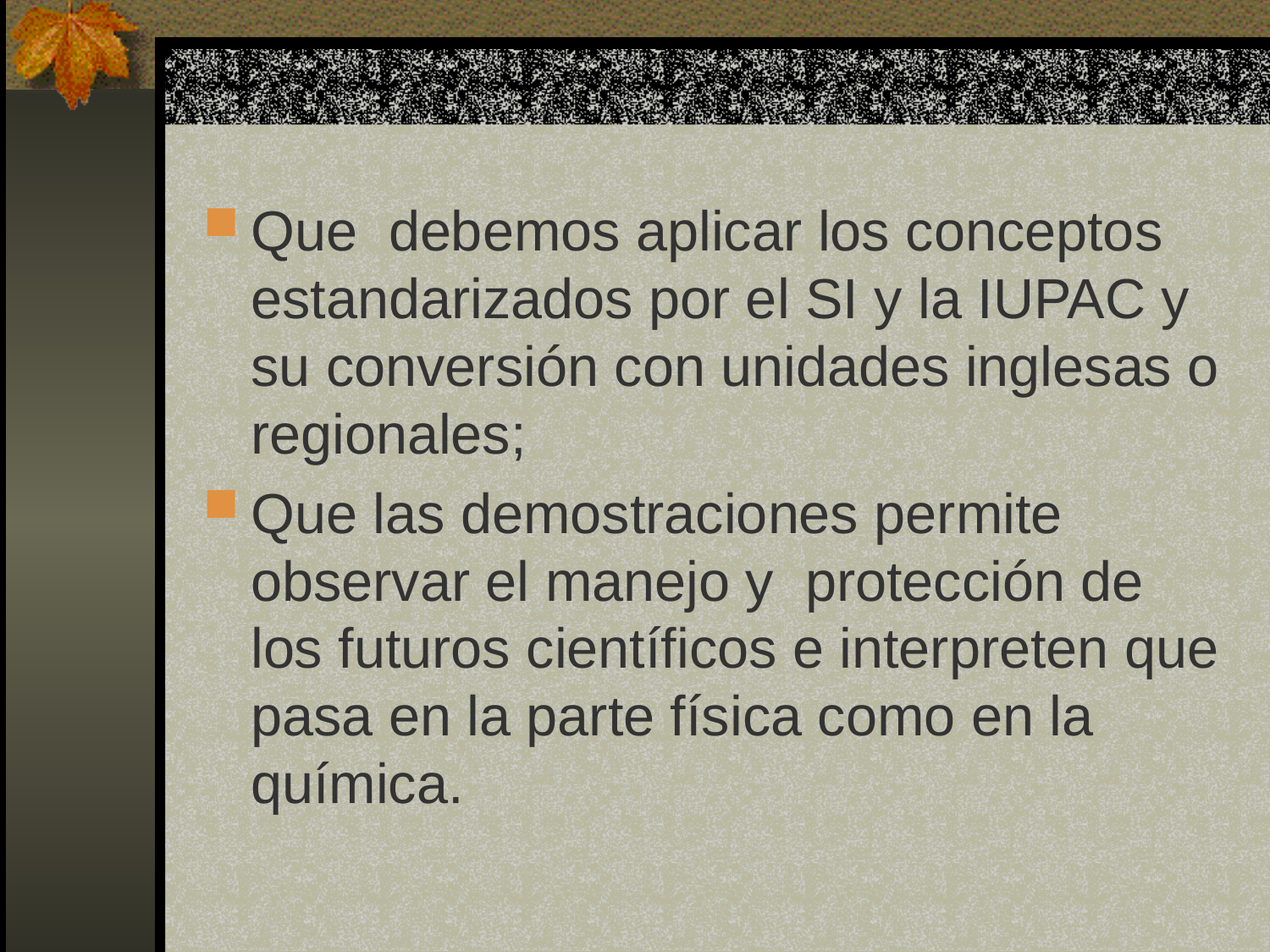

Que  debemos aplicar los conceptos estandarizados por el SI y la IUPAC y su conversión con unidades inglesas o regionales;
Que las demostraciones permite observar el manejo y  protección de los futuros científicos e interpreten que pasa en la parte física como en la química.